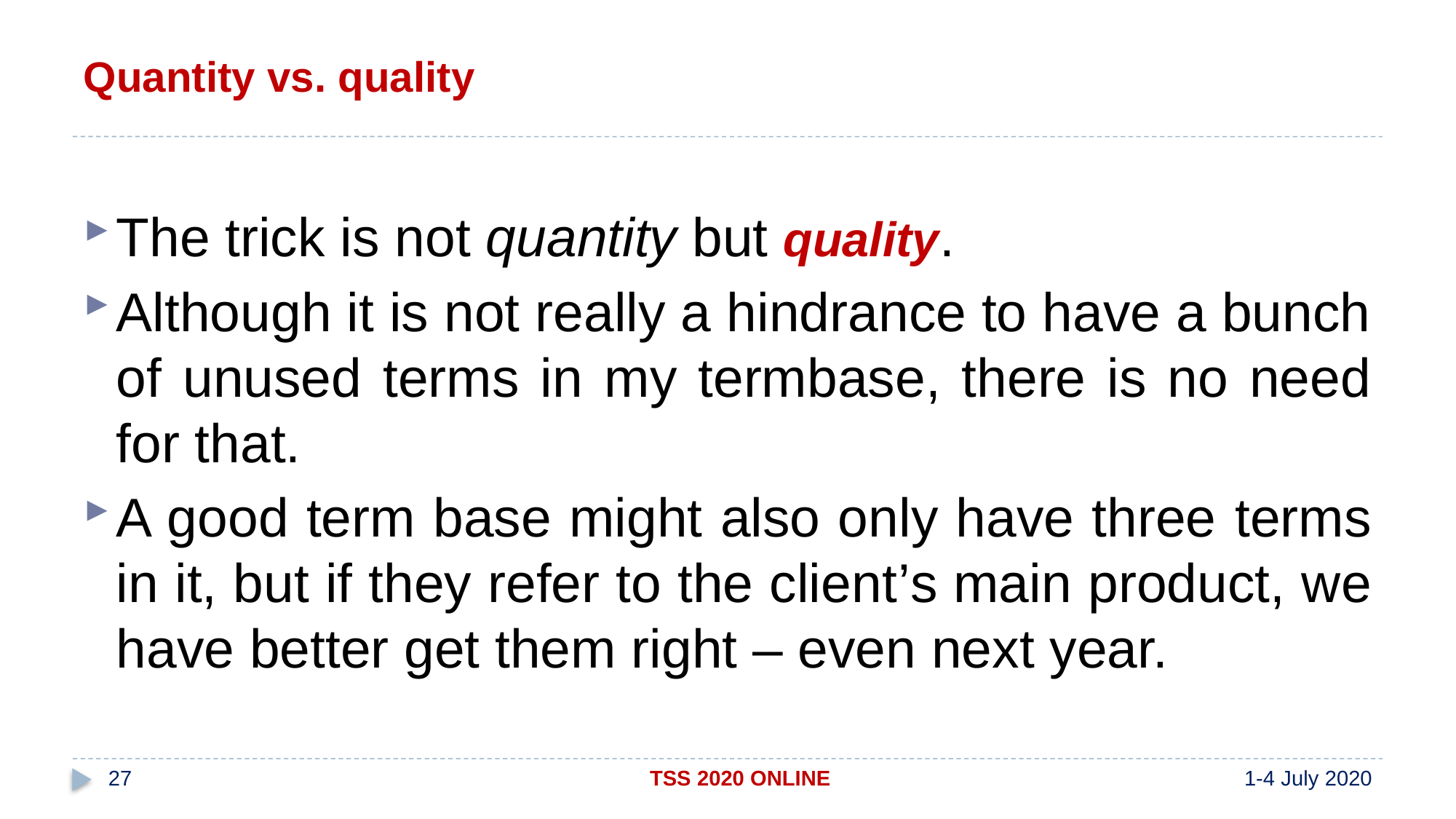

# Quantity vs. quality
The trick is not quantity but quality.
Although it is not really a hindrance to have a bunch of unused terms in my termbase, there is no need for that.
A good term base might also only have three terms in it, but if they refer to the client’s main product, we have better get them right – even next year.
27
TSS 2020 ONLINE
1-4 July 2020